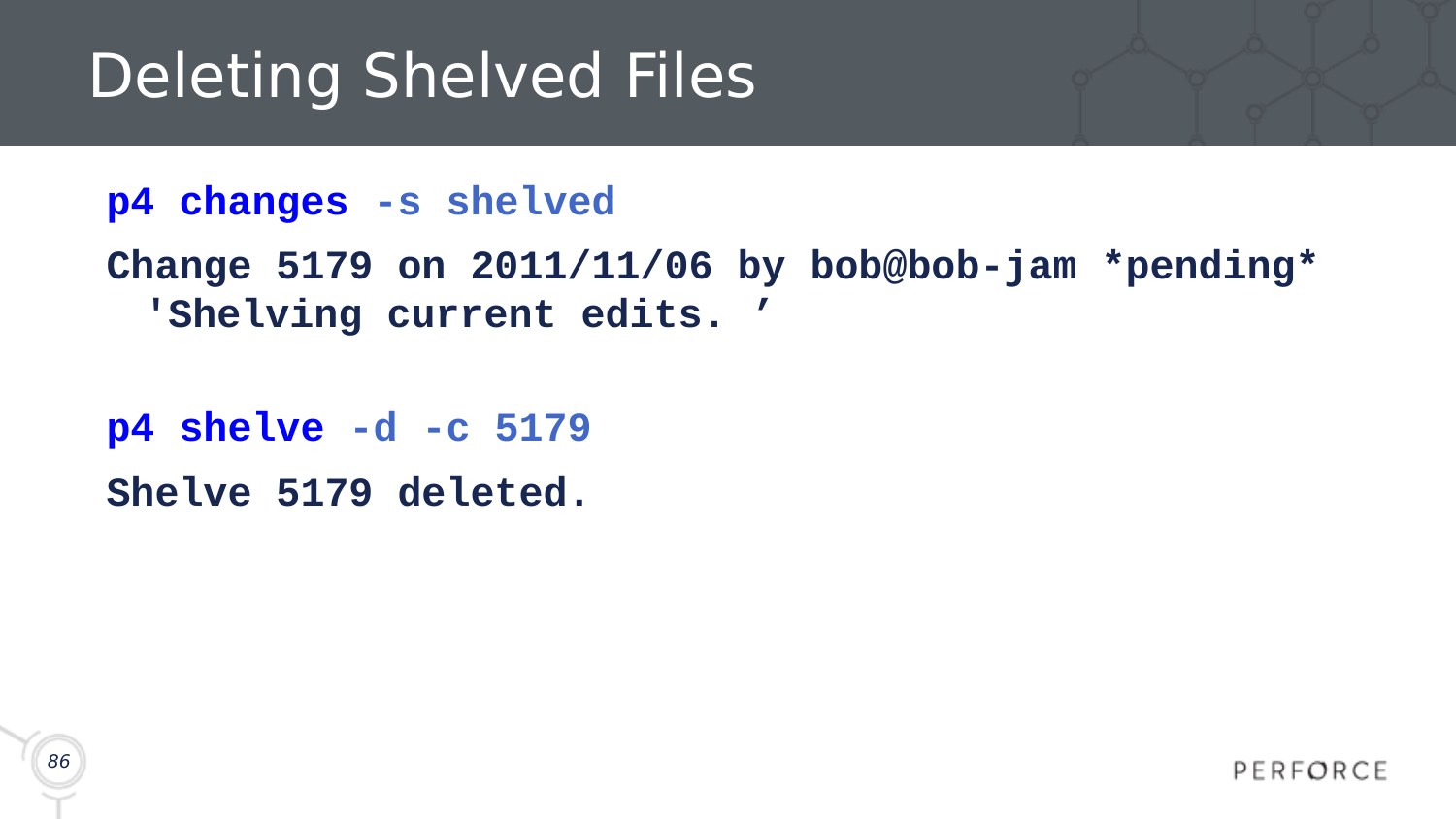

# Deleting Shelved Files
p4 changes -s shelved
Change 5179 on 2011/11/06 by bob@bob-jam *pending* 'Shelving current edits. ’
p4 shelve -d -c 5179
Shelve 5179 deleted.